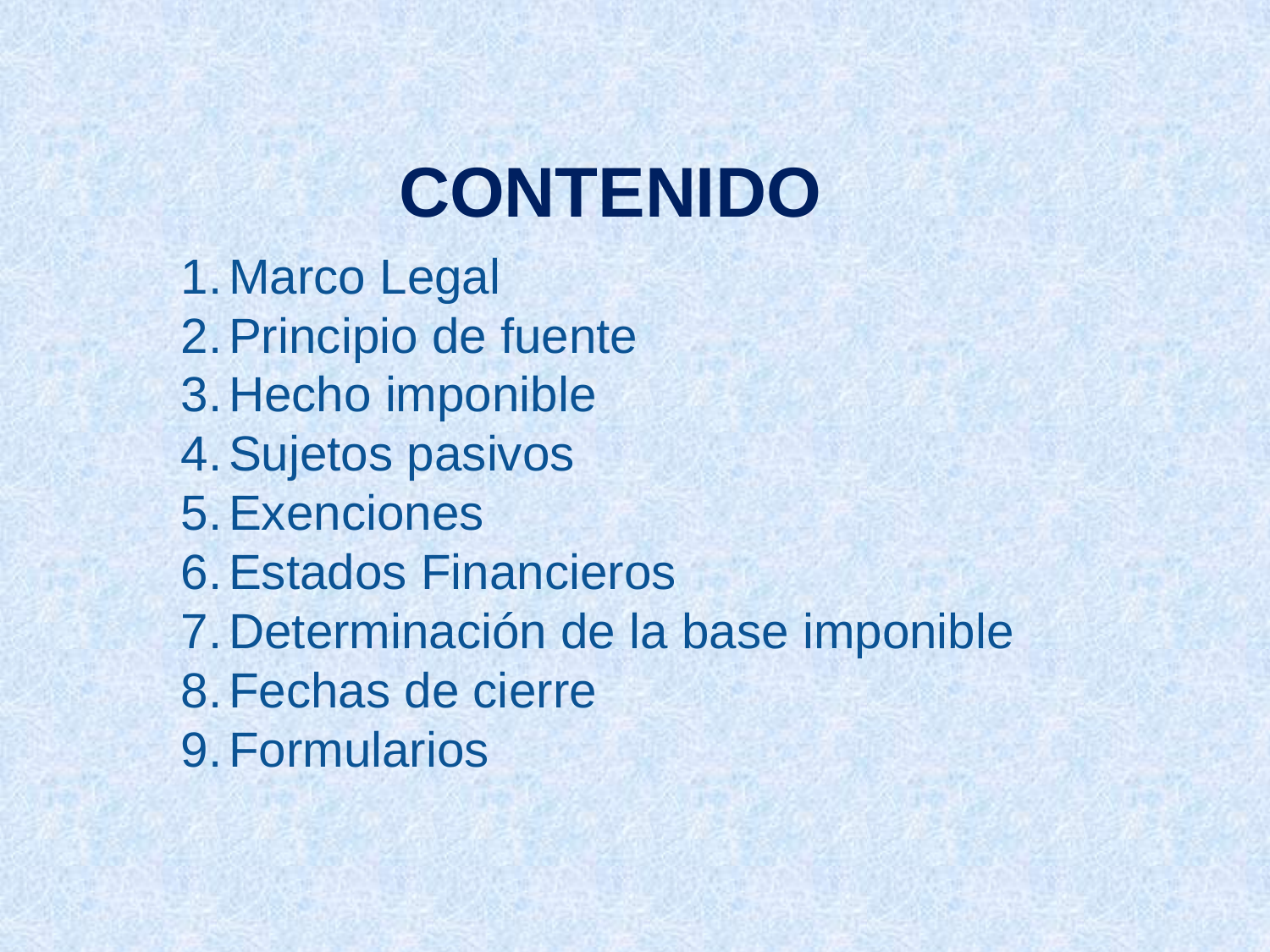

CONTENIDO
Marco Legal
Principio de fuente
Hecho imponible
Sujetos pasivos
Exenciones
Estados Financieros
Determinación de la base imponible
Fechas de cierre
Formularios